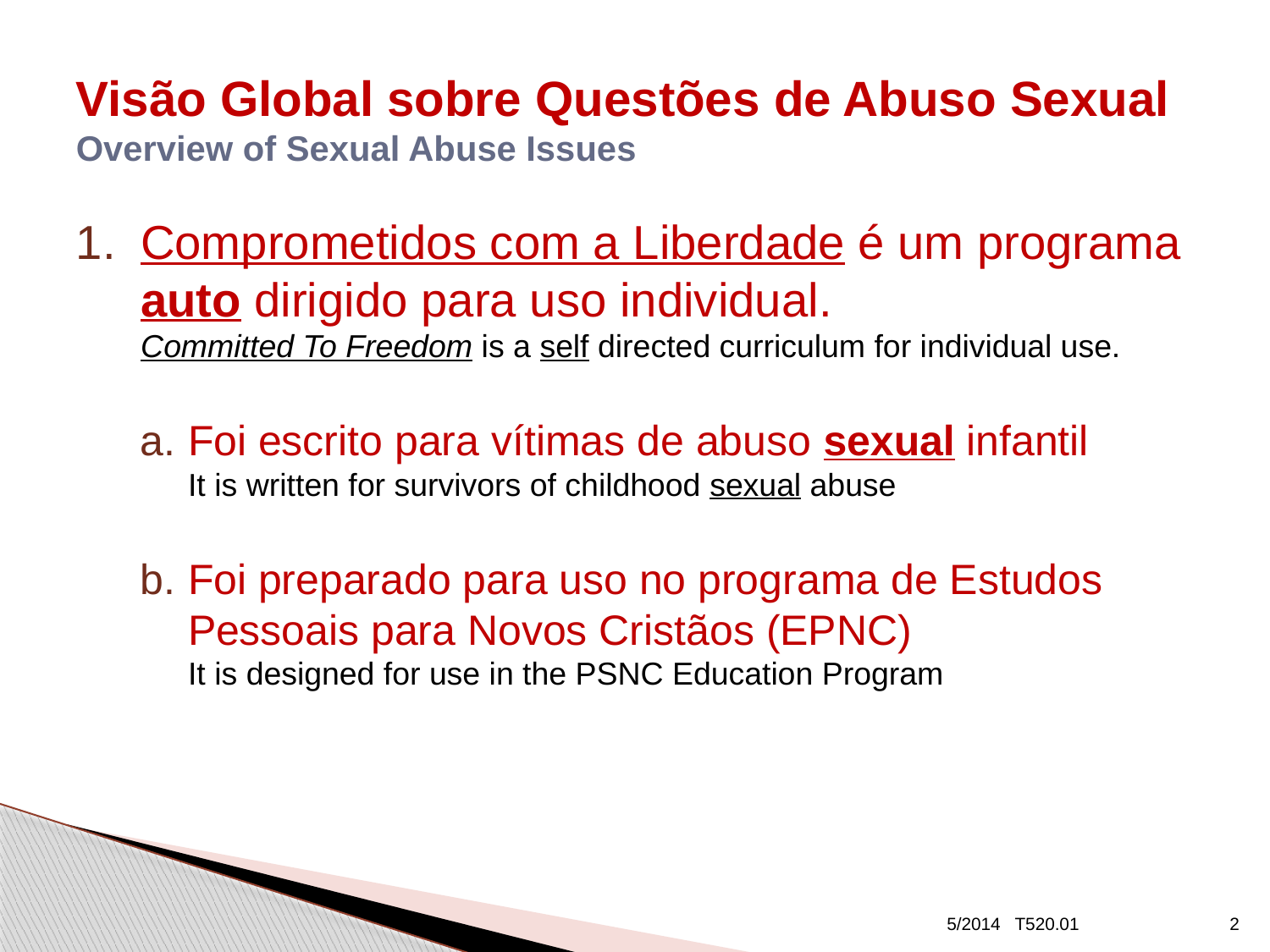

# Visão Global sobre Questões de Abuso Sexual Overview of Sexual Abuse Issues
Comprometidos com a Liberdade é um programa auto dirigido para uso individual.
Committed To Freedom is a self directed curriculum for individual use.
Foi escrito para vítimas de abuso sexual infantil
It is written for survivors of childhood sexual abuse
Foi preparado para uso no programa de Estudos Pessoais para Novos Cristãos (EPNC)
It is designed for use in the PSNC Education Program

5/2014   T520.01
2